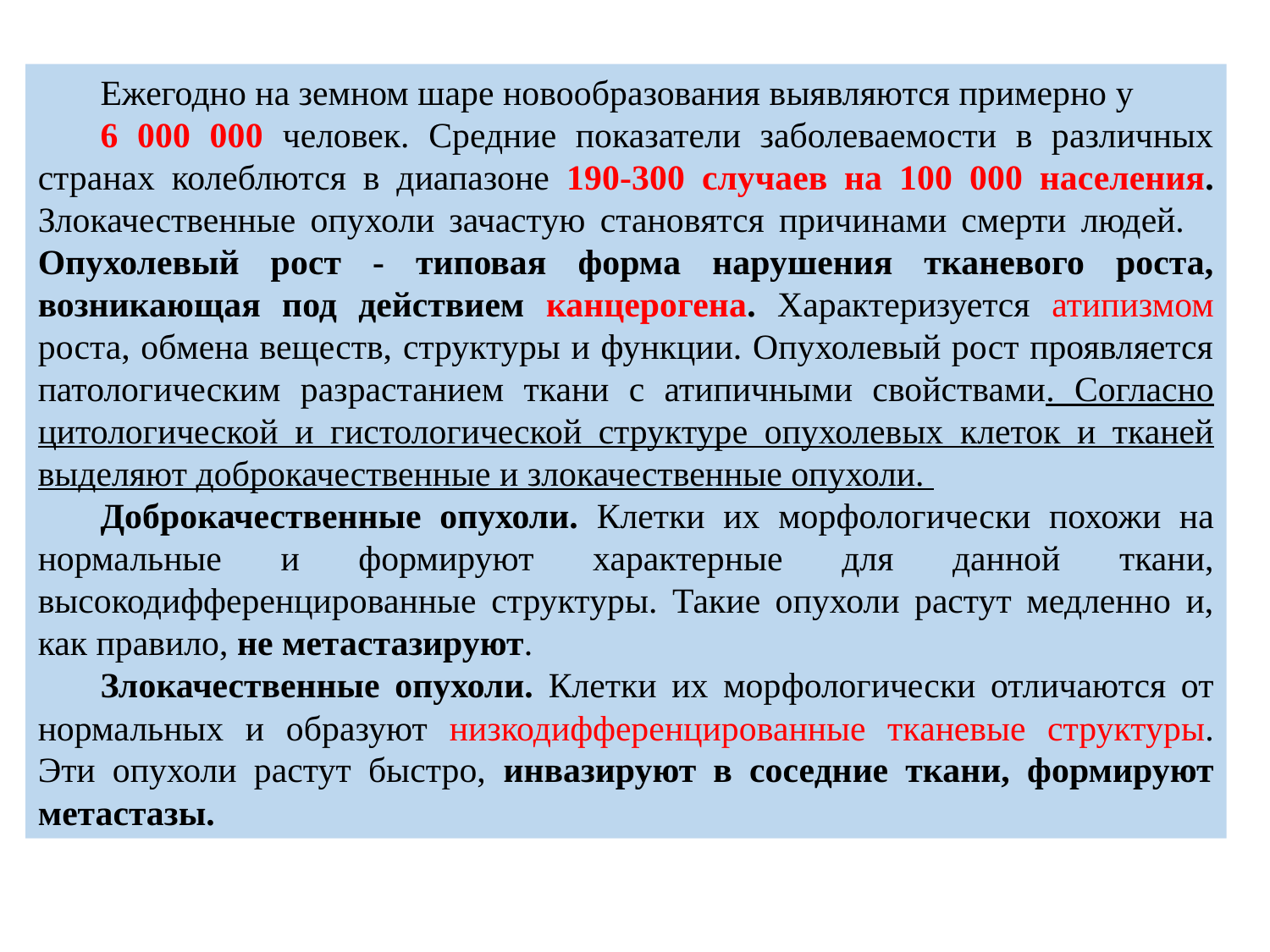

Ежегодно на земном шаре новообразования выявляются примерно у
6 000 000 человек. Средние показатели заболеваемости в различных странах колеблются в диапазоне 190-300 случаев на 100 000 населения. Злокачественные опухоли зачастую становятся причинами смерти людей.   Опухолевый рост - типовая форма нарушения тканевого роста, возникающая под действием канцерогена. Характеризуется атипизмом роста, обмена веществ, структуры и функции. Опухолевый рост проявляется патологическим разрастанием ткани с атипичными свойствами. Согласно цитологической и гистологической структуре опухолевых клеток и тканей выделяют доброкачественные и злокачественные опухоли.
Доброкачественные опухоли. Клетки их морфологически похожи на нормальные и формируют характерные для данной ткани, высокодифференцированные структуры. Такие опухоли растут медленно и, как правило, не метастазируют.
Злокачественные опухоли. Клетки их морфологически отличаются от нормальных и образуют низкодифференцированные тканевые структуры. Эти опухоли растут быстро, инвазируют в соседние ткани, формируют метастазы.